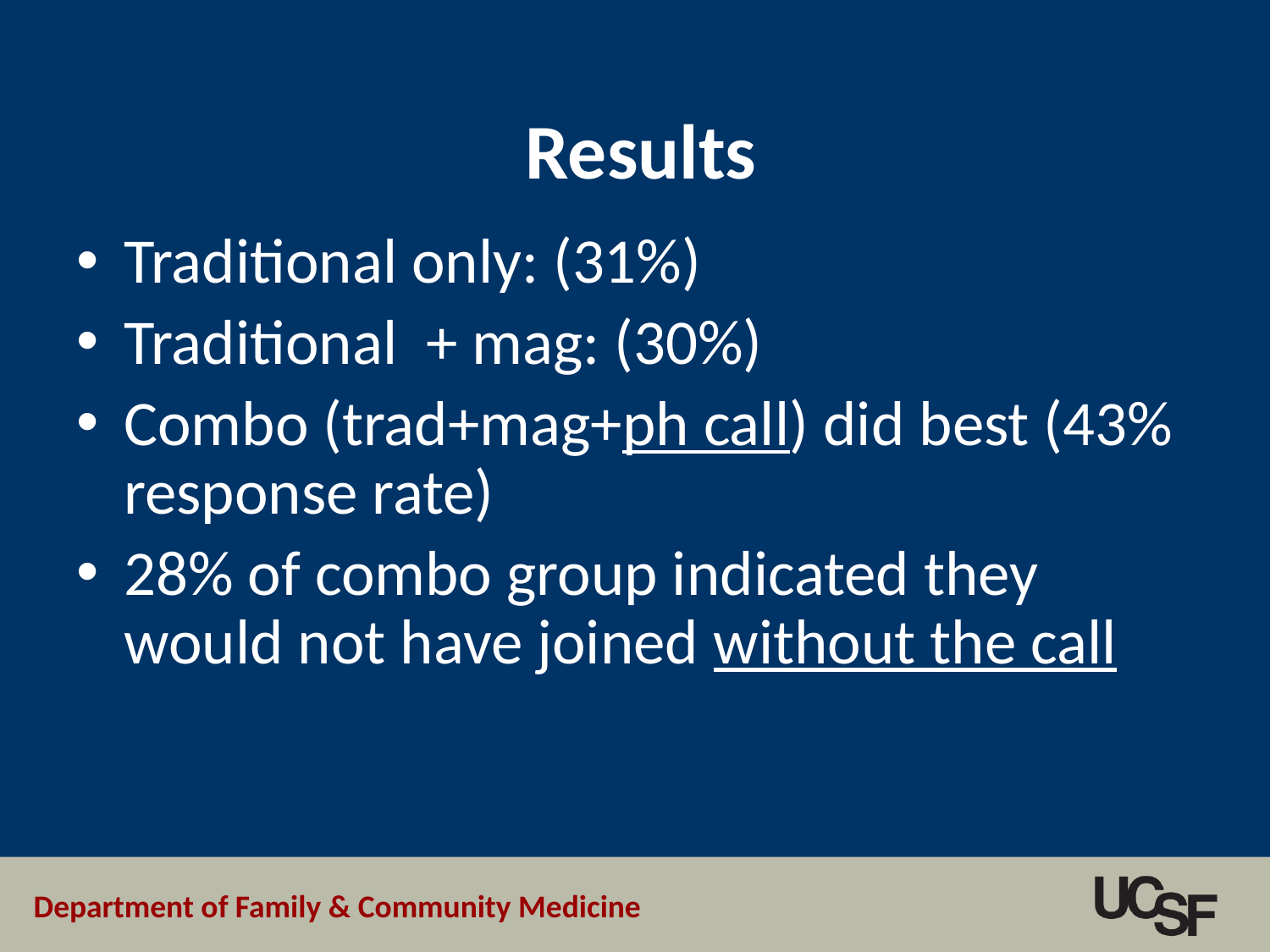

# Results
Traditional only: (31%)
Traditional  + mag: (30%)
Combo (trad+mag+ph call) did best (43% response rate)
28% of combo group indicated they would not have joined without the call